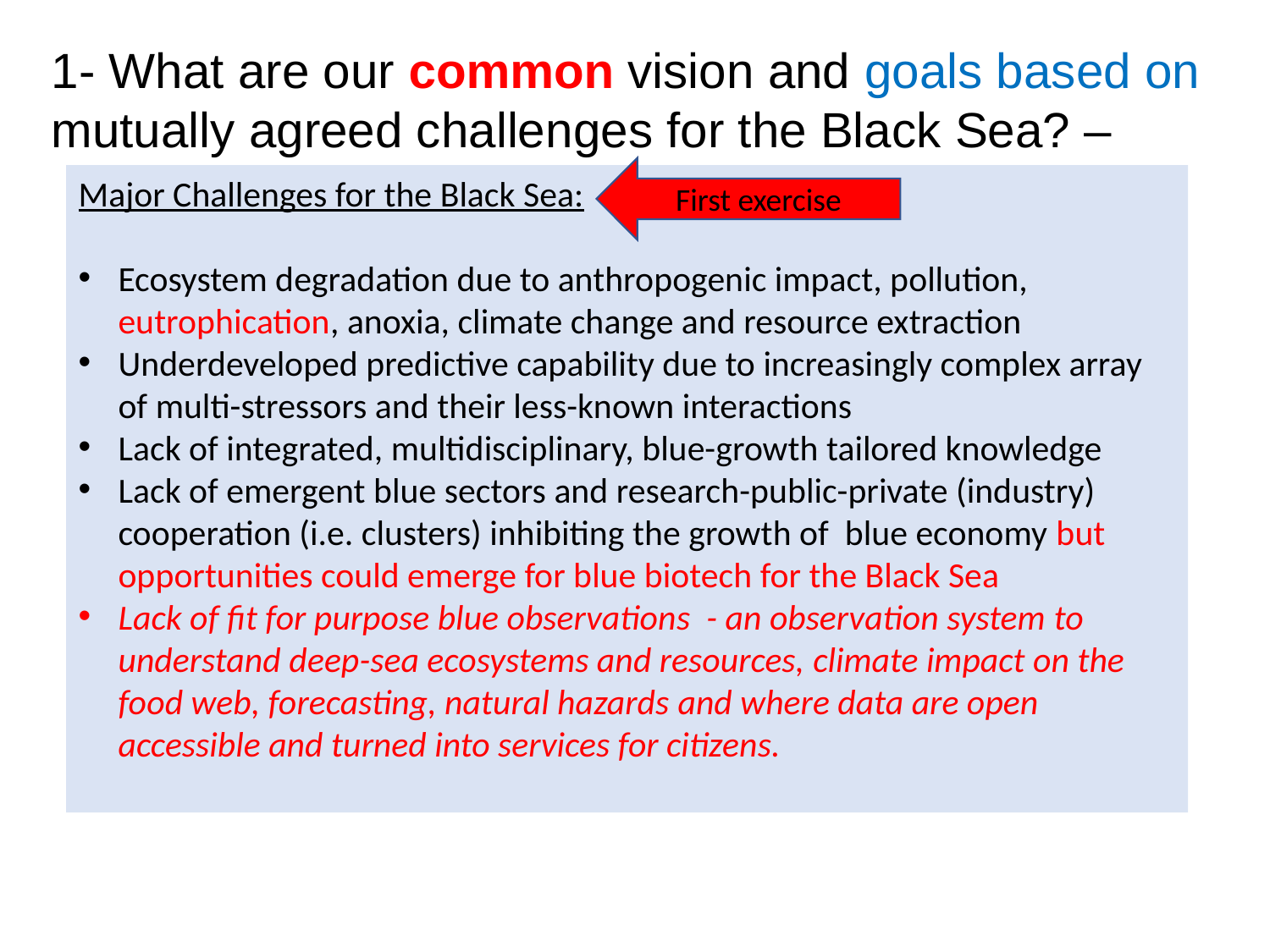

1- What are our common vision and goals based on
mutually agreed challenges for the Black Sea? –
First exercise
Major Challenges for the Black Sea:

Ecosystem degradation due to anthropogenic impact, pollution, eutrophication, anoxia, climate change and resource extraction
Underdeveloped predictive capability due to increasingly complex array of multi-stressors and their less-known interactions
Lack of integrated, multidisciplinary, blue-growth tailored knowledge
Lack of emergent blue sectors and research-public-private (industry) cooperation (i.e. clusters) inhibiting the growth of  blue economy but opportunities could emerge for blue biotech for the Black Sea
Lack of fit for purpose blue observations  - an observation system to understand deep-sea ecosystems and resources, climate impact on the food web, forecasting, natural hazards and where data are open accessible and turned into services for citizens.